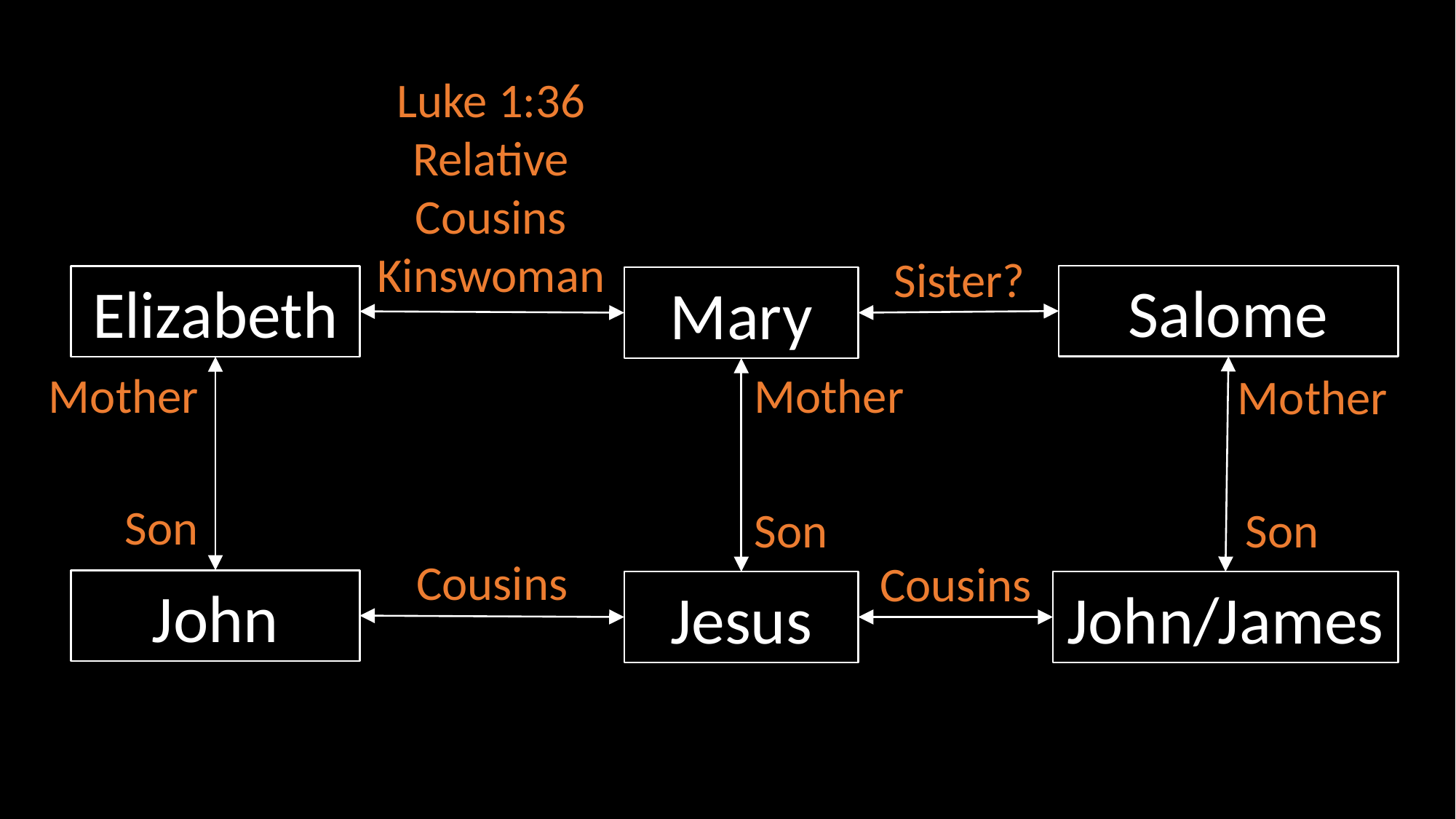

Luke 1:36
Relative
Cousins
Kinswoman
Sister?
Salome
Elizabeth
Mary
Mother
Mother
Mother
Son
Son
Son
Cousins
Cousins
John
Jesus
John/James